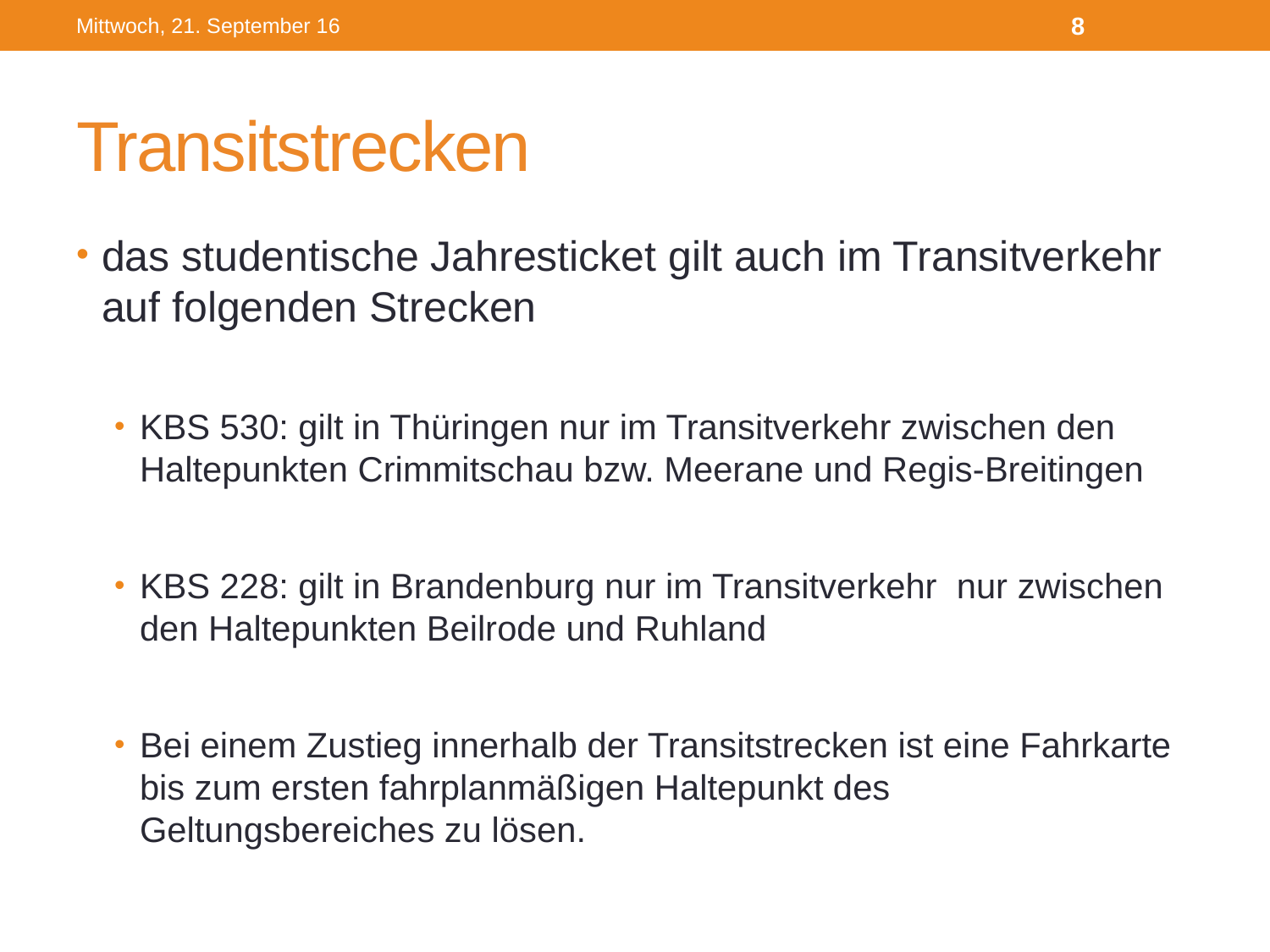

Mittwoch, 21. September 16
8
# Transitstrecken
das studentische Jahresticket gilt auch im Transitverkehr auf folgenden Strecken

KBS 530: gilt in Thüringen nur im Transitverkehr zwischen den Haltepunkten Crimmitschau bzw. Meerane und Regis-Breitingen

KBS 228: gilt in Brandenburg nur im Transitverkehr  nur zwischen den Haltepunkten Beilrode und Ruhland

Bei einem Zustieg innerhalb der Transitstrecken ist eine Fahrkarte bis zum ersten fahrplanmäßigen Haltepunkt des Geltungsbereiches zu lösen.